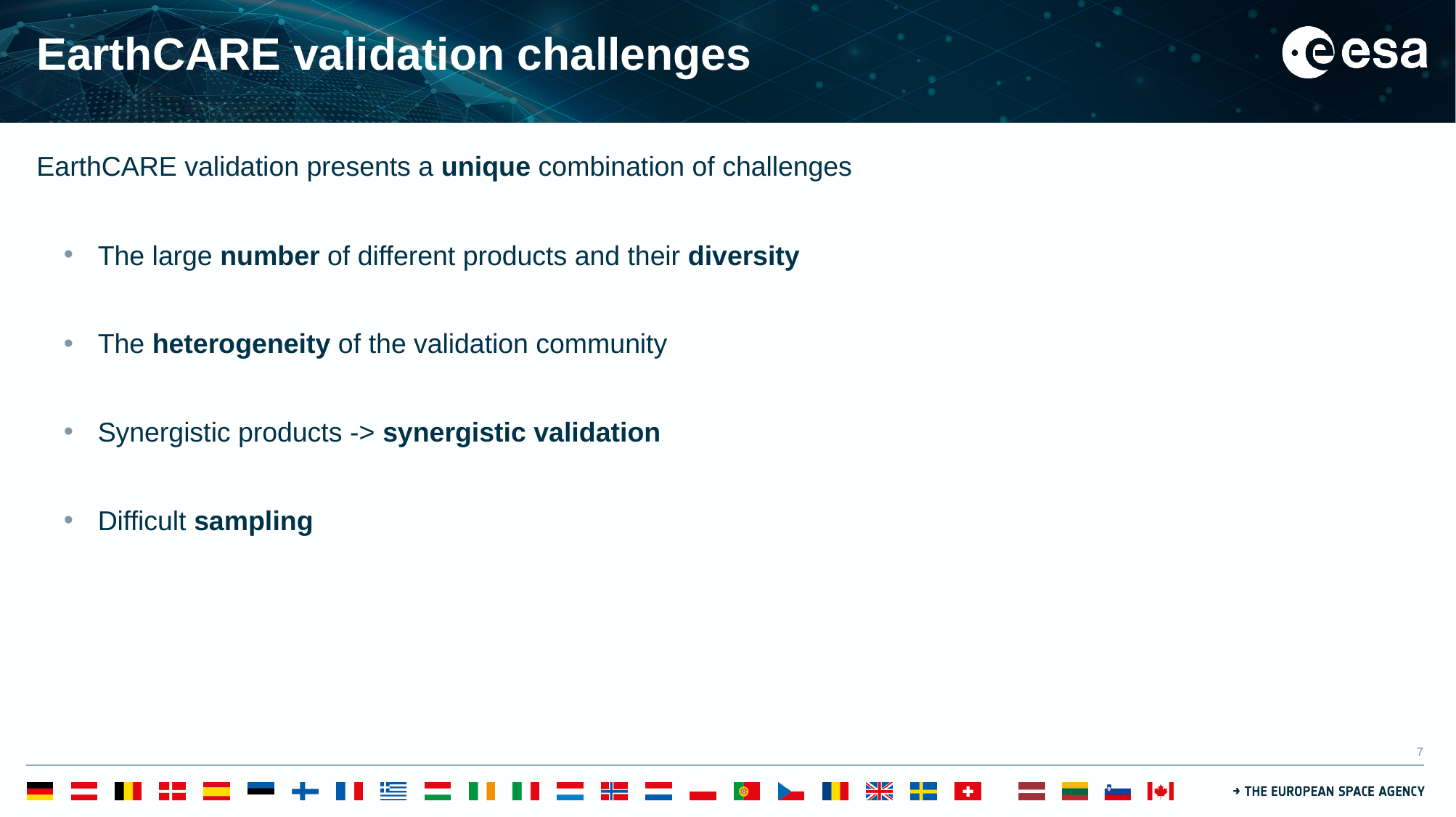

# EarthCARE validation challenges
EarthCARE validation presents a unique combination of challenges

The large number of different products and their diversity

The heterogeneity of the validation community

Synergistic products -> synergistic validation

Difficult sampling